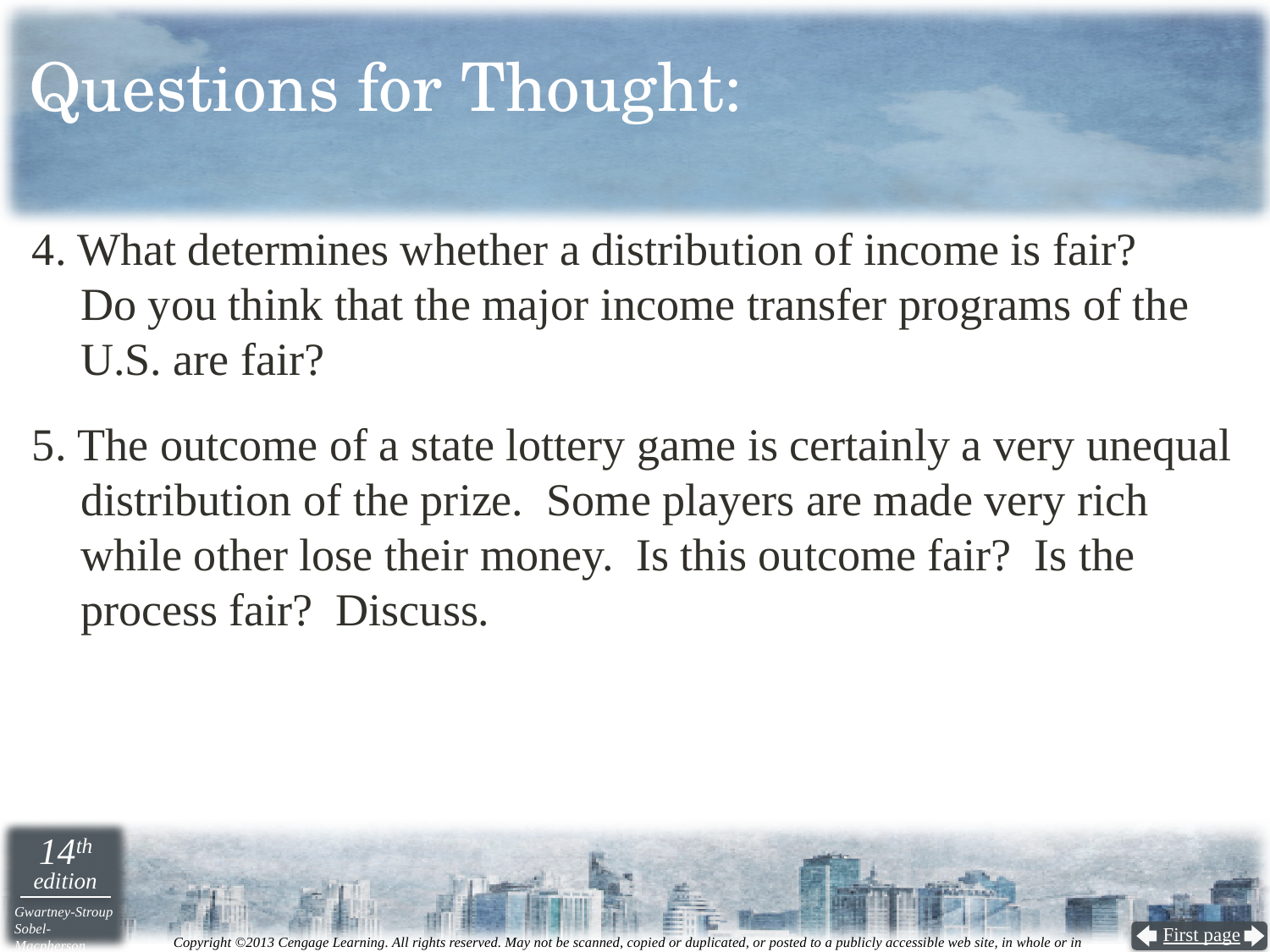

# Questions for Thought:
4. What determines whether a distribution of income is fair?
Do you think that the major income transfer programs of the U.S. are fair?
5. The outcome of a state lottery game is certainly a very unequal distribution of the prize.  Some players are made very rich while other lose their money.  Is this outcome fair?  Is the process fair?  Discuss.